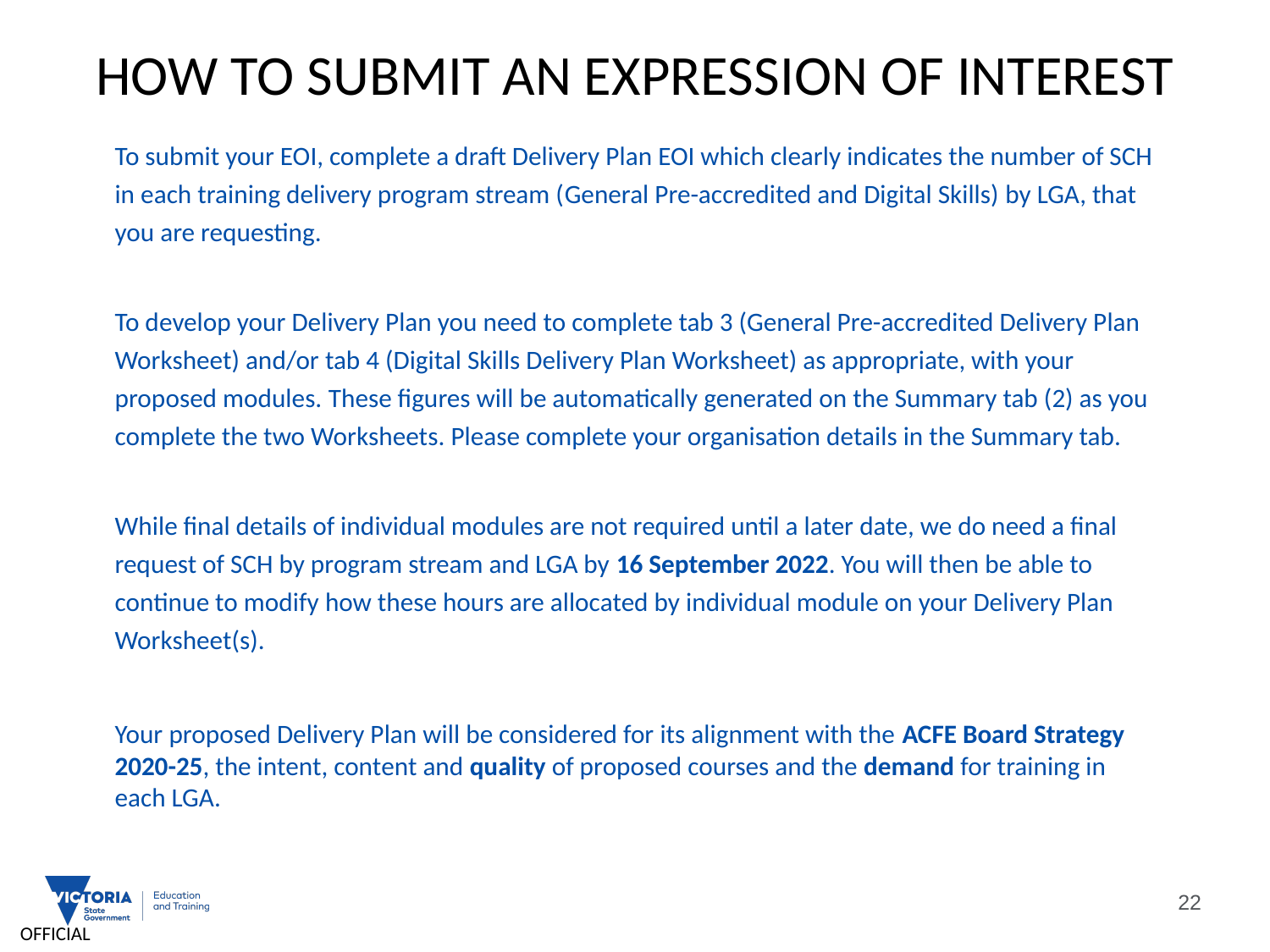

# HOW TO SUBMIT AN EXPRESSION OF INTEREST
To submit your EOI, complete a draft Delivery Plan EOI which clearly indicates the number of SCH in each training delivery program stream (General Pre-accredited and Digital Skills) by LGA, that you are requesting.

To develop your Delivery Plan you need to complete tab 3 (General Pre-accredited Delivery Plan Worksheet) and/or tab 4 (Digital Skills Delivery Plan Worksheet) as appropriate, with your proposed modules. These figures will be automatically generated on the Summary tab (2) as you complete the two Worksheets. Please complete your organisation details in the Summary tab.

While final details of individual modules are not required until a later date, we do need a final request of SCH by program stream and LGA by 16 September 2022. You will then be able to continue to modify how these hours are allocated by individual module on your Delivery Plan Worksheet(s).

Your proposed Delivery Plan will be considered for its alignment with the ACFE Board Strategy 2020-25, the intent, content and quality of proposed courses and the demand for training in each LGA.